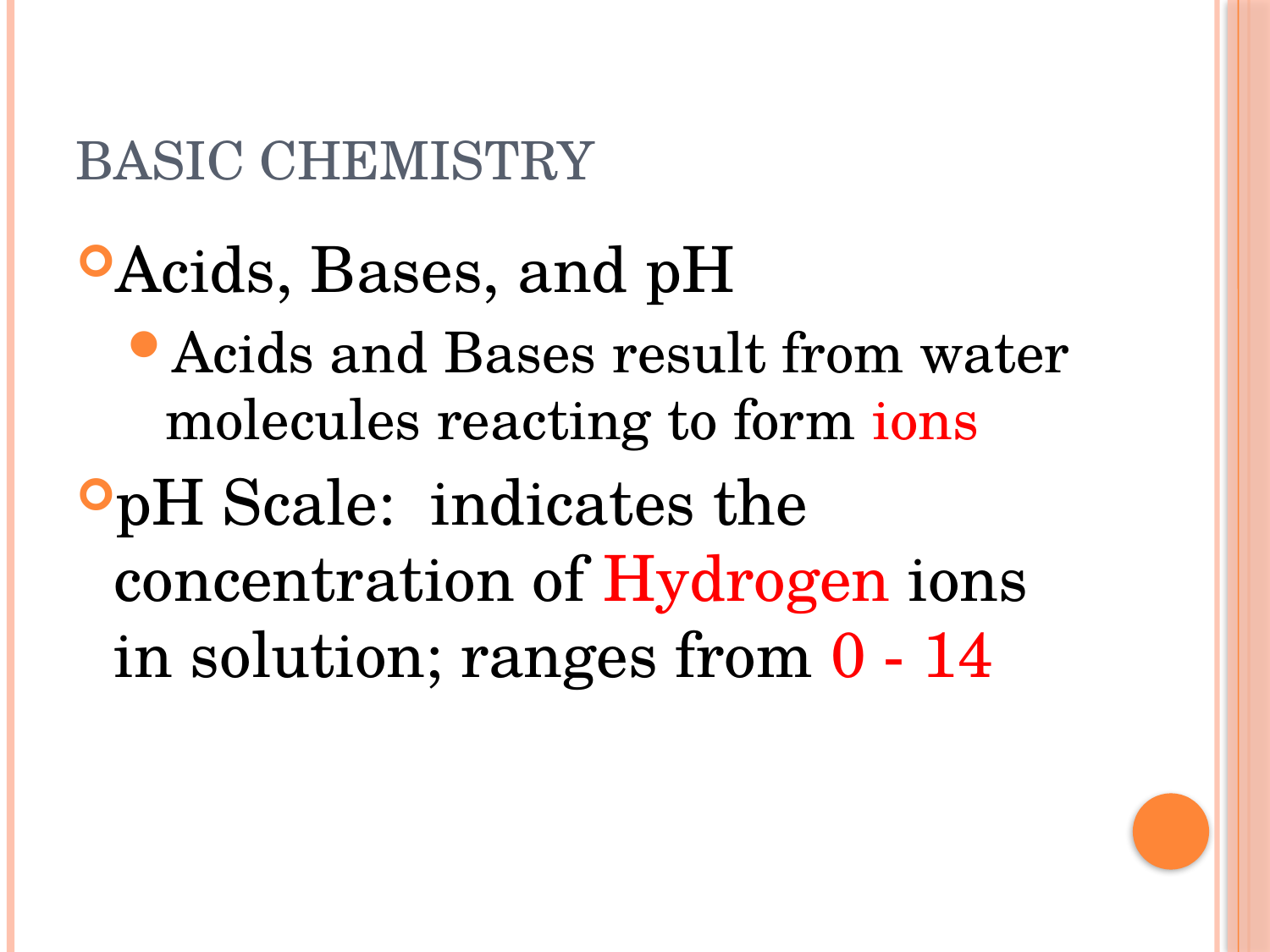

# Basic Chemistry
Acids, Bases, and pH
Acids and Bases result from water molecules reacting to form ions
pH Scale:  indicates the concentration of Hydrogen ions in solution; ranges from 0 - 14